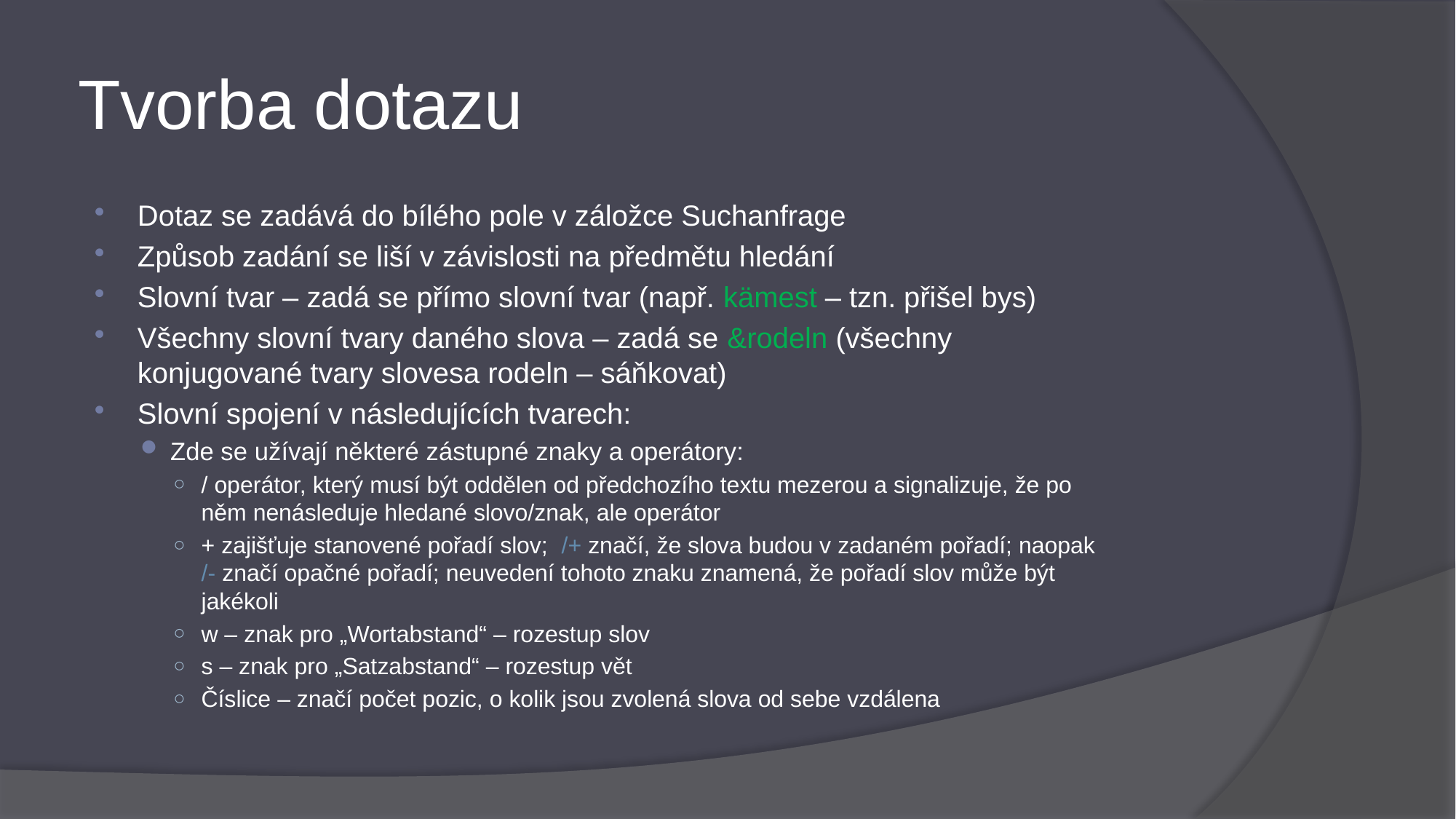

# Tvorba dotazu
Dotaz se zadává do bílého pole v záložce Suchanfrage
Způsob zadání se liší v závislosti na předmětu hledání
Slovní tvar – zadá se přímo slovní tvar (např. kämest – tzn. přišel bys)
Všechny slovní tvary daného slova – zadá se &rodeln (všechny konjugované tvary slovesa rodeln – sáňkovat)
Slovní spojení v následujících tvarech:
Zde se užívají některé zástupné znaky a operátory:
/ operátor, který musí být oddělen od předchozího textu mezerou a signalizuje, že po něm nenásleduje hledané slovo/znak, ale operátor
+ zajišťuje stanovené pořadí slov;  /+ značí, že slova budou v zadaném pořadí; naopak /- značí opačné pořadí; neuvedení tohoto znaku znamená, že pořadí slov může být jakékoli
w – znak pro „Wortabstand“ – rozestup slov
s – znak pro „Satzabstand“ – rozestup vět
Číslice – značí počet pozic, o kolik jsou zvolená slova od sebe vzdálena